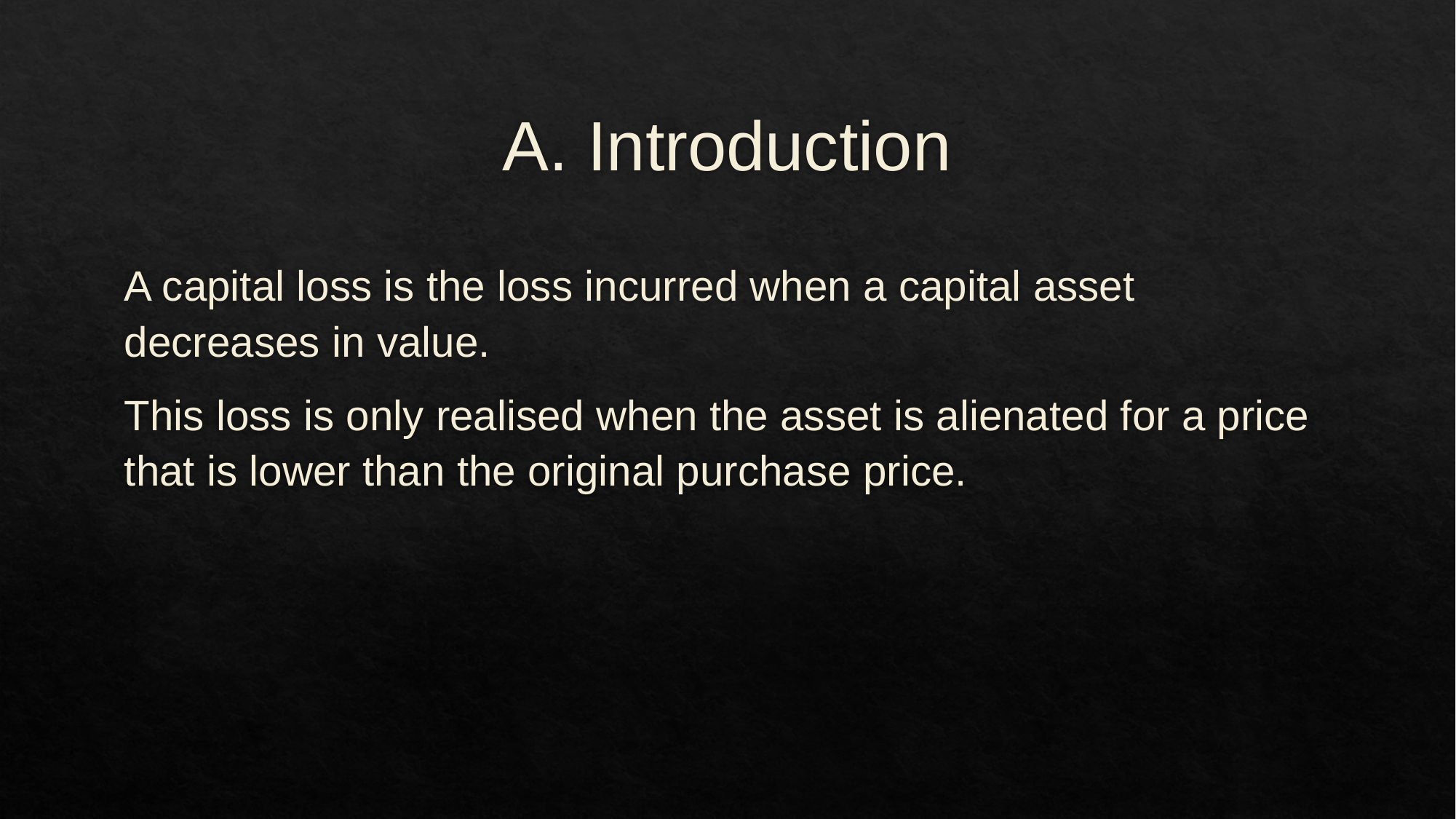

# A. Introduction
A capital loss is the loss incurred when a capital asset decreases in value.
This loss is only realised when the asset is alienated for a price that is lower than the original purchase price.